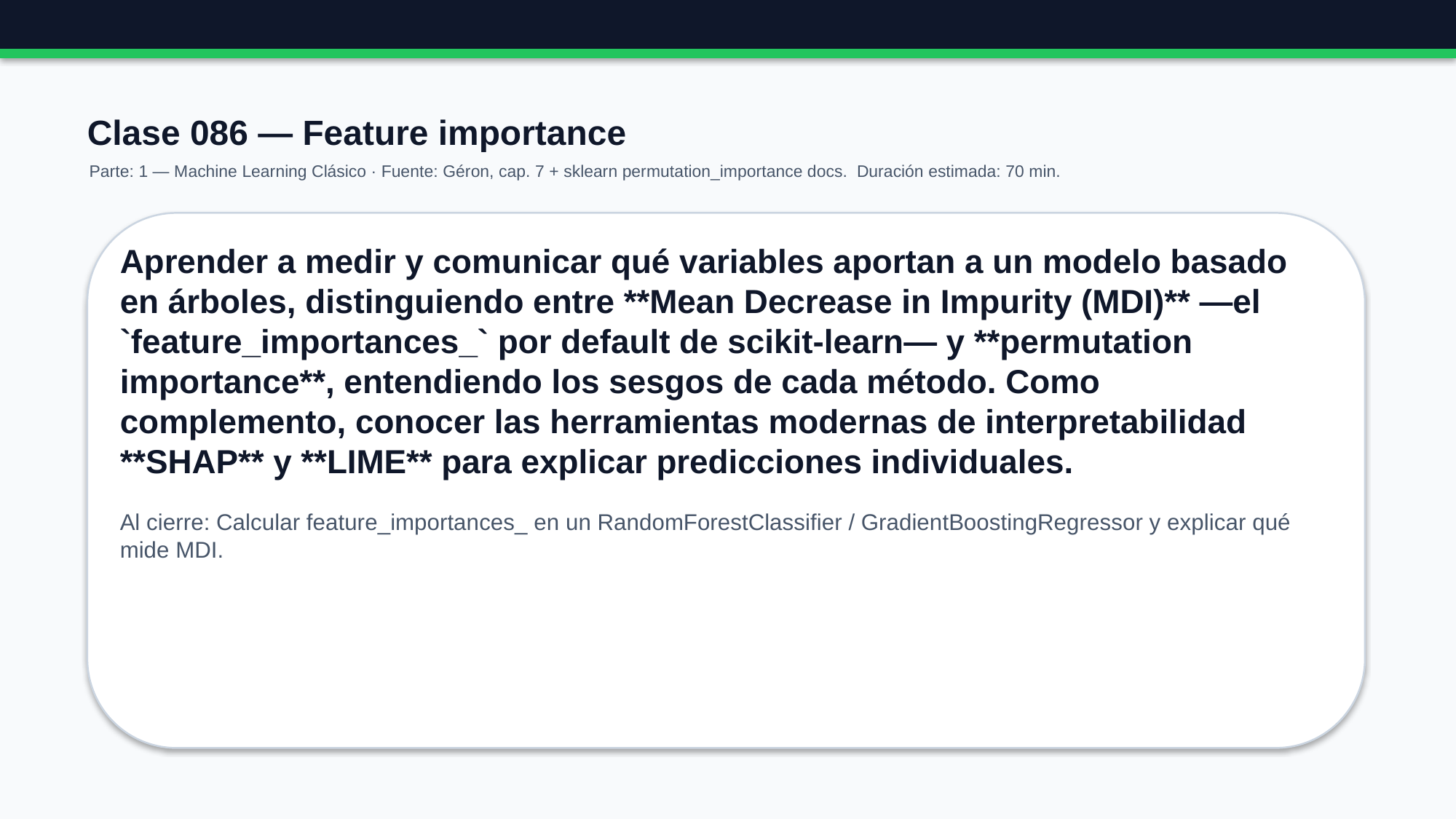

Clase 086 — Feature importance
Parte: 1 — Machine Learning Clásico · Fuente: Géron, cap. 7 + sklearn permutation_importance docs.  Duración estimada: 70 min.

Aprender a medir y comunicar qué variables aportan a un modelo basado en árboles, distinguiendo entre **Mean Decrease in Impurity (MDI)** —el `feature_importances_` por default de scikit-learn— y **permutation importance**, entendiendo los sesgos de cada método. Como complemento, conocer las herramientas modernas de interpretabilidad **SHAP** y **LIME** para explicar predicciones individuales.
Al cierre: Calcular feature_importances_ en un RandomForestClassifier / GradientBoostingRegressor y explicar qué mide MDI.